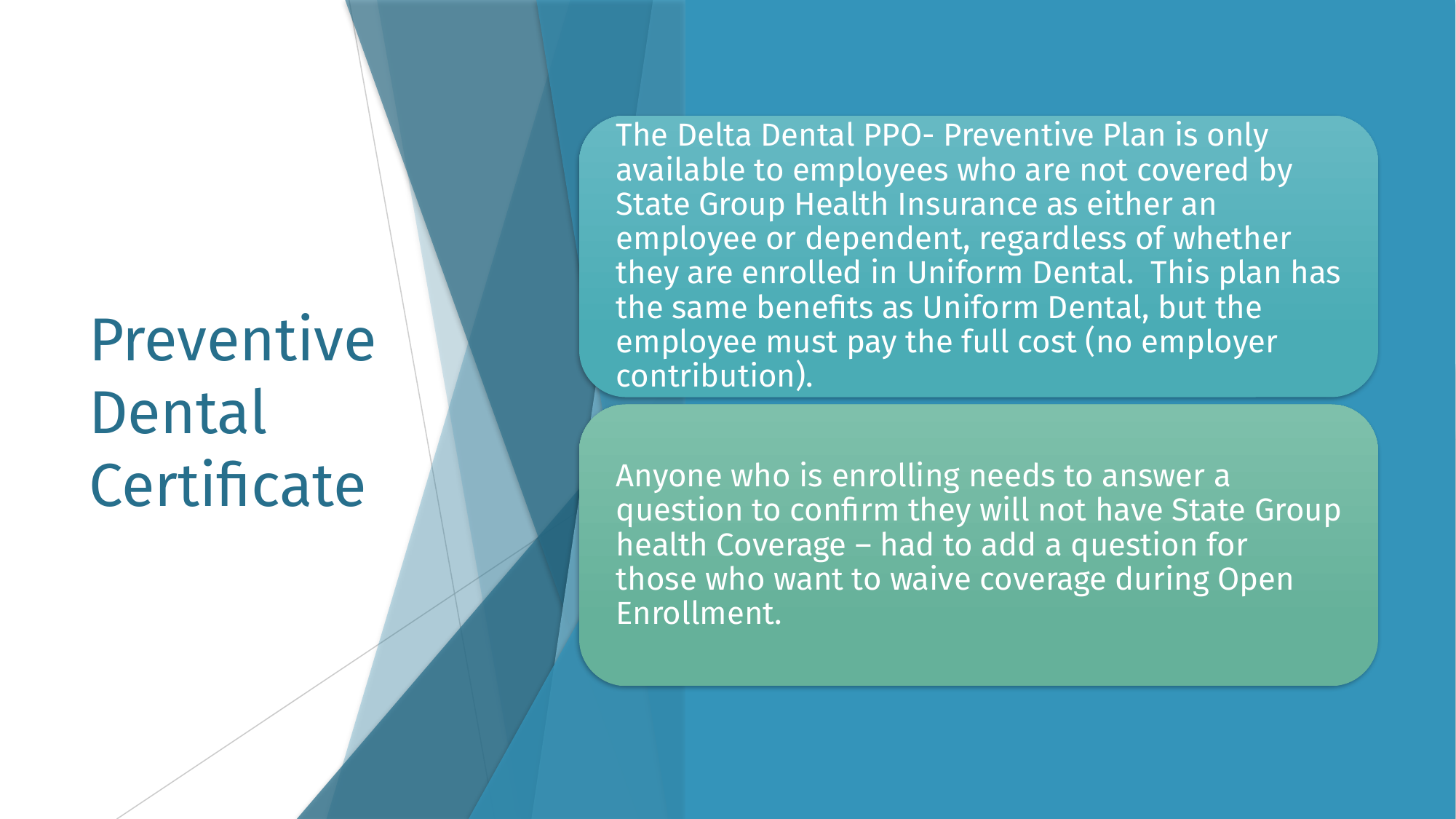

The Delta Dental PPO- Preventive Plan is only available to employees who are not covered by State Group Health Insurance as either an employee or dependent, regardless of whether they are enrolled in Uniform Dental.  This plan has the same benefits as Uniform Dental, but the employee must pay the full cost (no employer contribution).
Anyone who is enrolling needs to answer a question to confirm they will not have State Group health Coverage – had to add a question for those who want to waive coverage during Open Enrollment.
# Preventive Dental Certificate